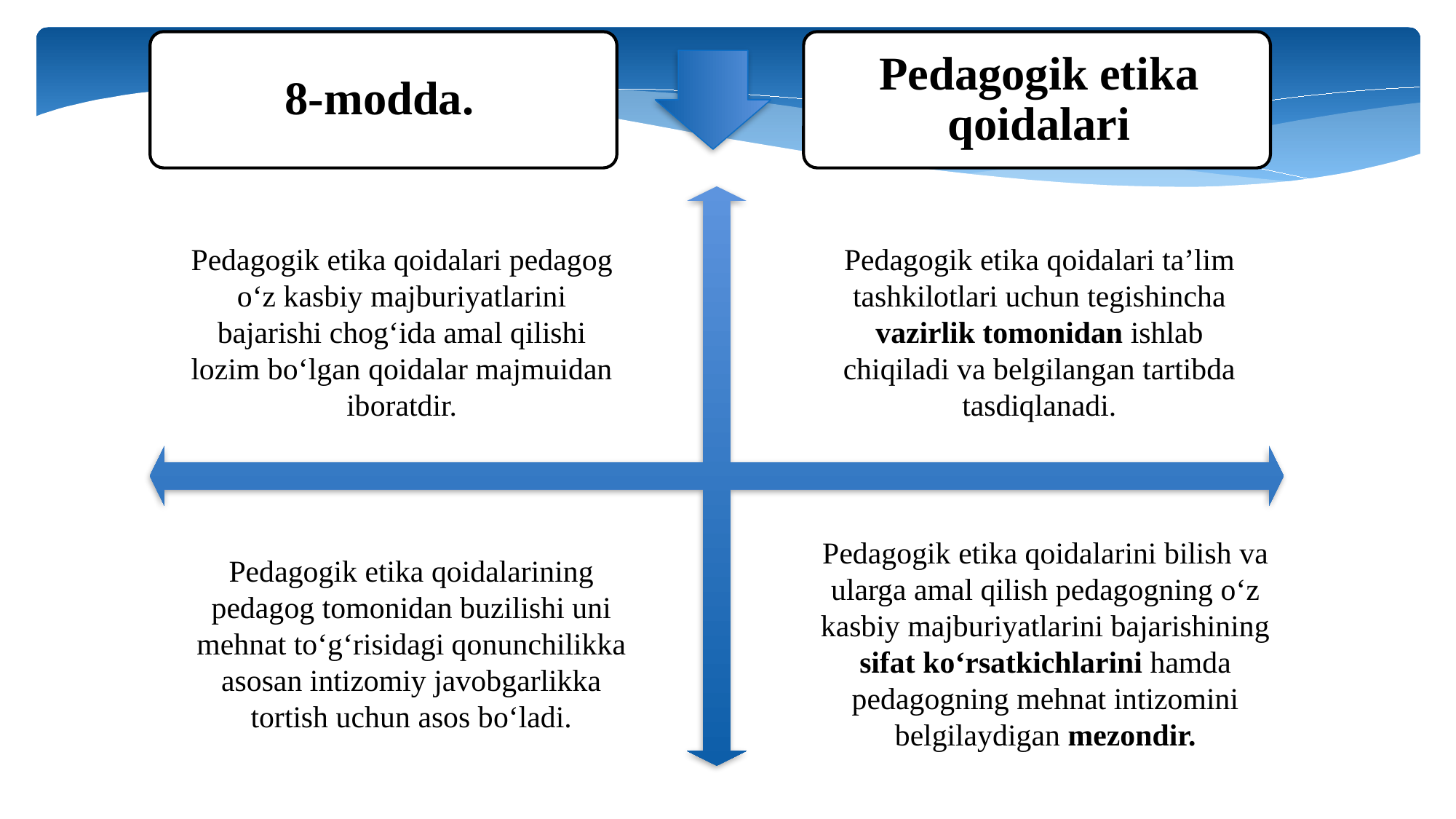

8-modda.

Pedagogik etika qoidalari

Pedagogik etika qoidalari pedagog o‘z kasbiy majburiyatlarini bajarishi chog‘ida amal qilishi lozim bo‘lgan qoidalar majmuidan iboratdir.
Pedagogik etika qoidalari ta’lim tashkilotlari uchun tegishincha vazirlik tomonidan ishlab chiqiladi va belgilangan tartibda tasdiqlanadi.
Pedagogik etika qoidalarini bilish va ularga amal qilish pedagogning o‘z kasbiy majburiyatlarini bajarishining sifat ko‘rsatkichlarini hamda pedagogning mehnat intizomini belgilaydigan mezondir.
Pedagogik etika qoidalarining pedagog tomonidan buzilishi uni mehnat to‘g‘risidagi qonunchilikka asosan intizomiy javobgarlikka tortish uchun asos bo‘ladi.